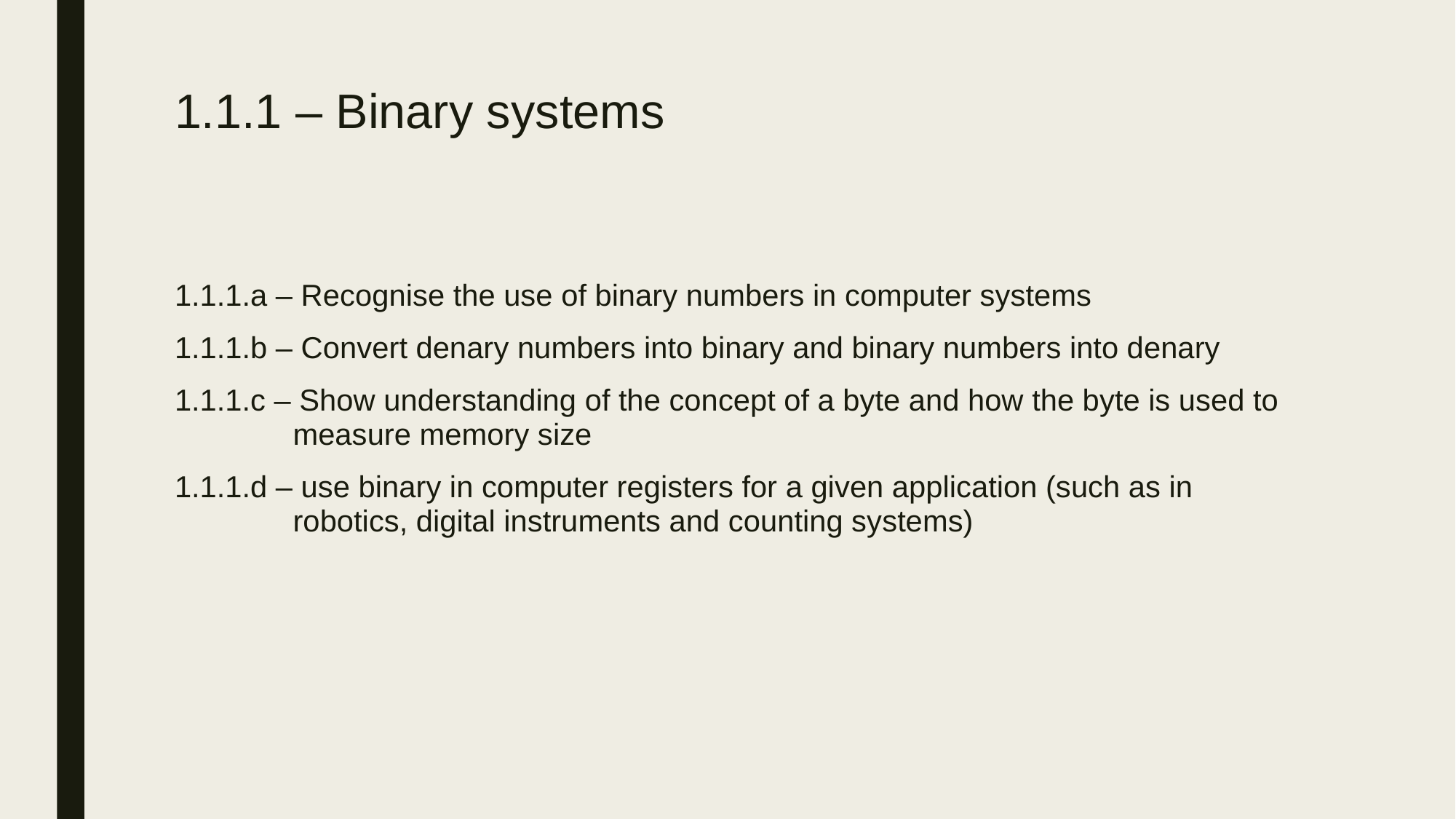

# 1.1.1 – Binary systems
1.1.1.a – Recognise the use of binary numbers in computer systems
1.1.1.b – Convert denary numbers into binary and binary numbers into denary
1.1.1.c – Show understanding of the concept of a byte and how the byte is used to measure memory size
1.1.1.d – use binary in computer registers for a given application (such as in robotics, digital instruments and counting systems)